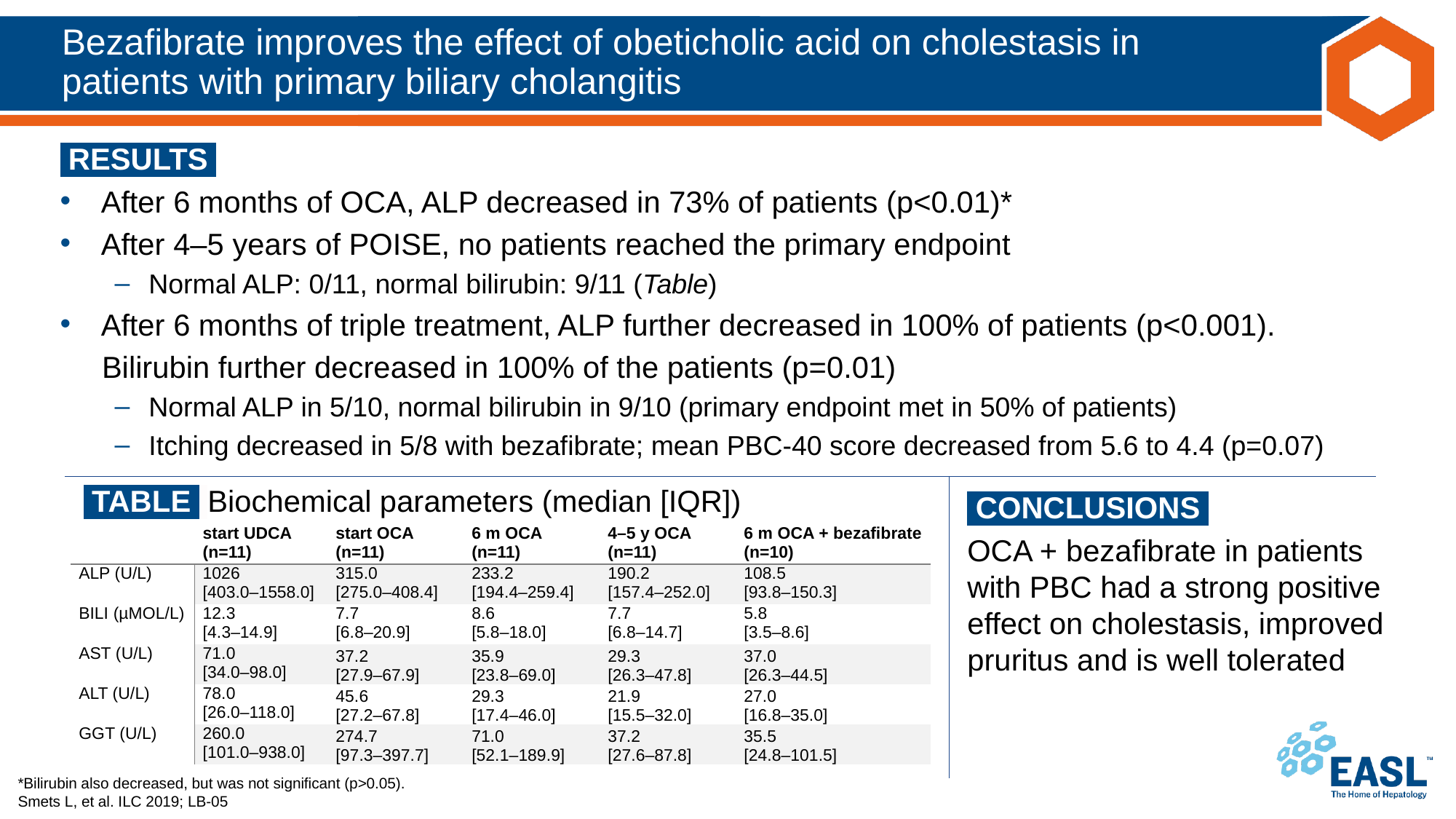

# Bezafibrate improves the effect of obeticholic acid on cholestasis in patients with primary biliary cholangitis
 RESULTS ​
After 6 months of OCA, ALP decreased in 73% of patients (p<0.01)*
After 4–5 years of POISE, no patients reached the primary endpoint
Normal ALP: 0/11, normal bilirubin: 9/11 (Table)
After 6 months of triple treatment, ALP further decreased in 100% of patients (p<0.001).
     Bilirubin further decreased in 100% of the patients (p=0.01)
Normal ALP in 5/10, normal bilirubin in 9/10 (primary endpoint met in 50% of patients)
Itching decreased in 5/8 with bezafibrate; mean PBC-40 score decreased from 5.6 to 4.4 (p=0.07)
 TABLE ​ Biochemical parameters (median [IQR])
 CONCLUSIONS ‌
OCA + bezafibrate in patients with PBC had a strong positive effect on cholestasis, improved pruritus and is well tolerated
|  | start UDCA (n=11) | start OCA (n=11) | 6 m OCA (n=11) | 4–5 y OCA (n=11) | 6 m OCA + bezafibrate (n=10) |
| --- | --- | --- | --- | --- | --- |
| ALP (U/L) | 1026 [403.0–1558.0] | 315.0 [275.0–408.4] | 233.2 [194.4–259.4] | 190.2 [157.4–252.0] | 108.5 [93.8–150.3] |
| BILI (µMOL/L) | 12.3 [4.3–14.9] | 7.7 [6.8–20.9] | 8.6 [5.8–18.0] | 7.7 [6.8–14.7] | 5.8 [3.5–8.6] |
| AST (U/L) | 71.0 [34.0–98.0] | 37.2 [27.9–67.9] | 35.9 [23.8–69.0] | 29.3 [26.3–47.8] | 37.0 [26.3–44.5] |
| ALT (U/L) | 78.0 [26.0–118.0] | 45.6 [27.2–67.8] | 29.3 [17.4–46.0] | 21.9 [15.5–32.0] | 27.0 [16.8–35.0] |
| GGT (U/L) | 260.0 [101.0–938.0] | 274.7 [97.3–397.7] | 71.0 [52.1–189.9] | 37.2 [27.6–87.8] | 35.5 [24.8–101.5] |
*Bilirubin also decreased, but was not significant (p>0.05).
Smets L, et al. ILC 2019; LB-05